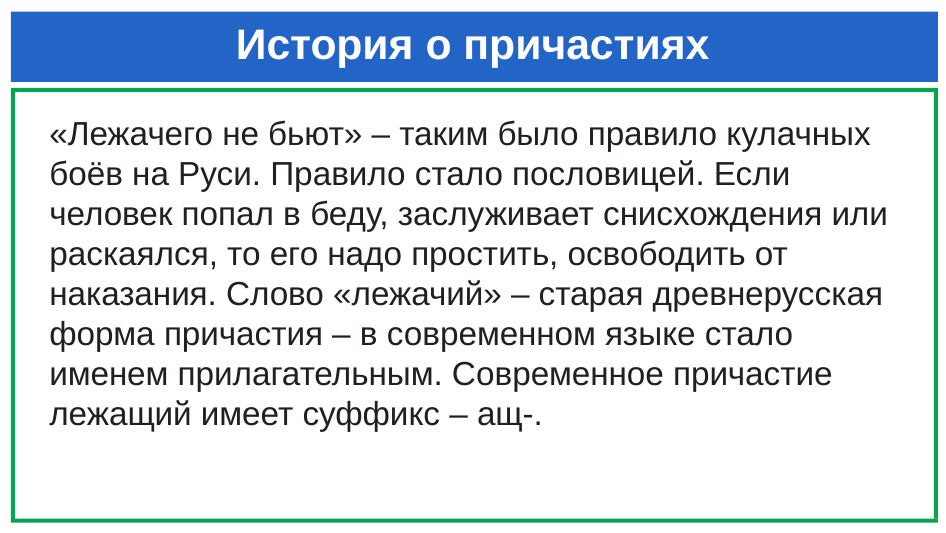

# История о причастиях
«Лежачего не бьют» – таким было правило кулачных боёв на Руси. Правило стало пословицей. Если человек попал в беду, заслуживает снисхождения или раскаялся, то его надо простить, освободить от наказания. Слово «лежачий» – старая древнерусская форма причастия – в современном языке стало именем прилагательным. Современное причастие лежащий имеет суффикс – ащ-.